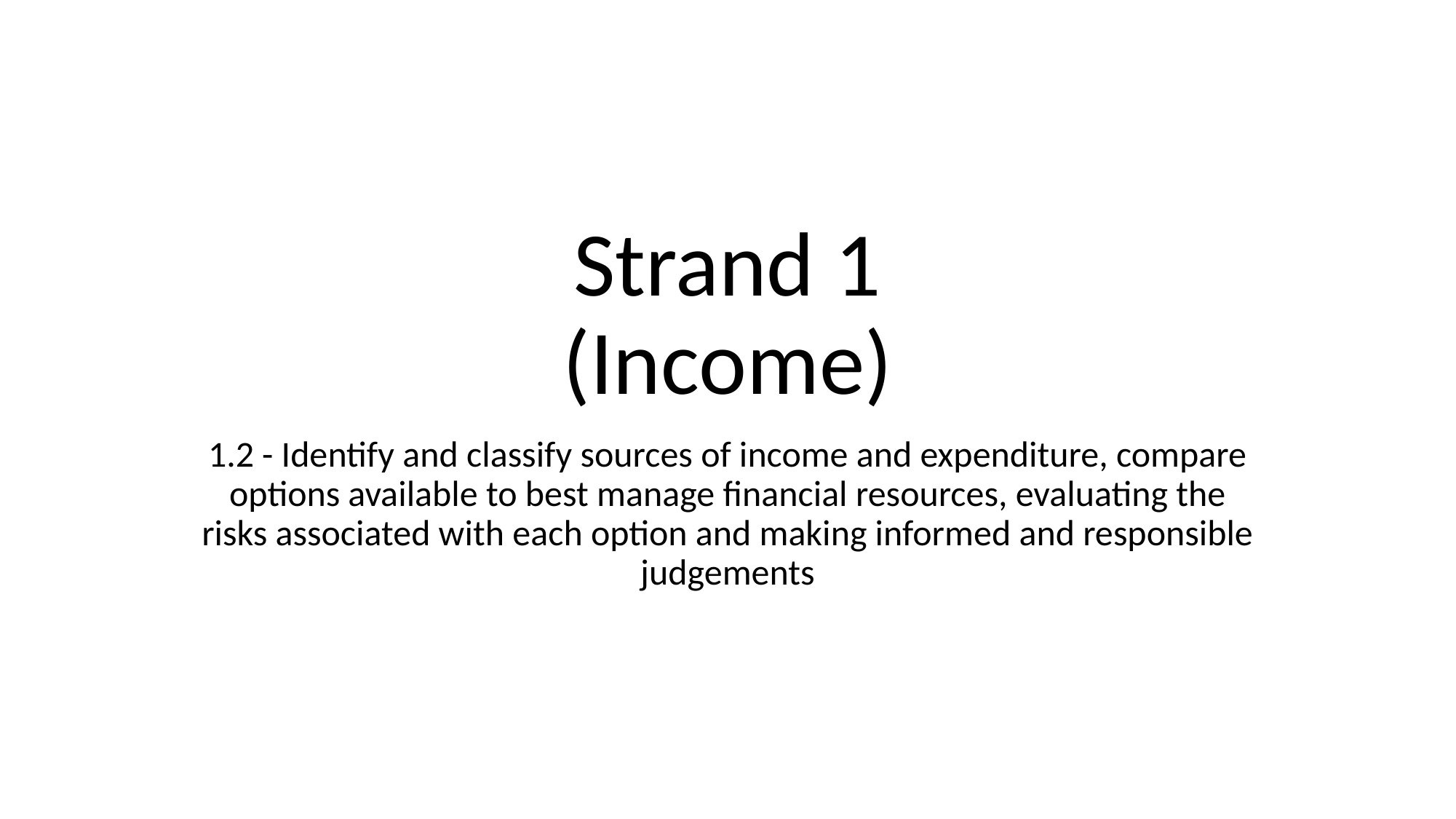

# Strand 1 (Income)
1.2 - Identify and classify sources of income and expenditure, compare options available to best manage financial resources, evaluating the risks associated with each option and making informed and responsible judgements